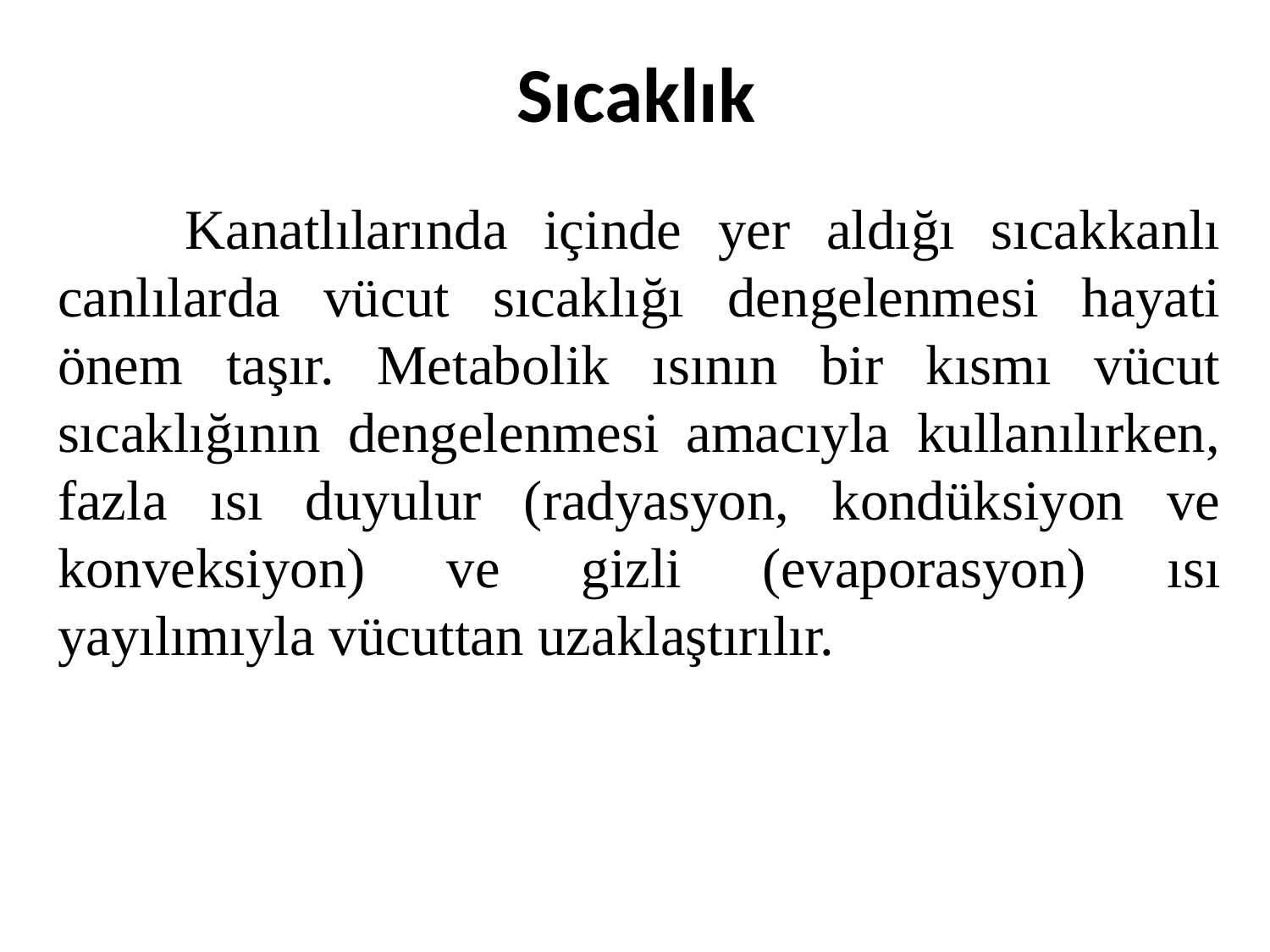

# Sıcaklık
	Kanatlılarında içinde yer aldığı sıcakkanlı canlılarda vücut sıcaklığı dengelenmesi hayati önem taşır. Metabolik ısının bir kısmı vücut sıcaklığının dengelenmesi amacıyla kullanılırken, fazla ısı duyulur (radyasyon, kondüksiyon ve konveksiyon) ve gizli (evaporasyon) ısı yayılımıyla vücuttan uzaklaştırılır.